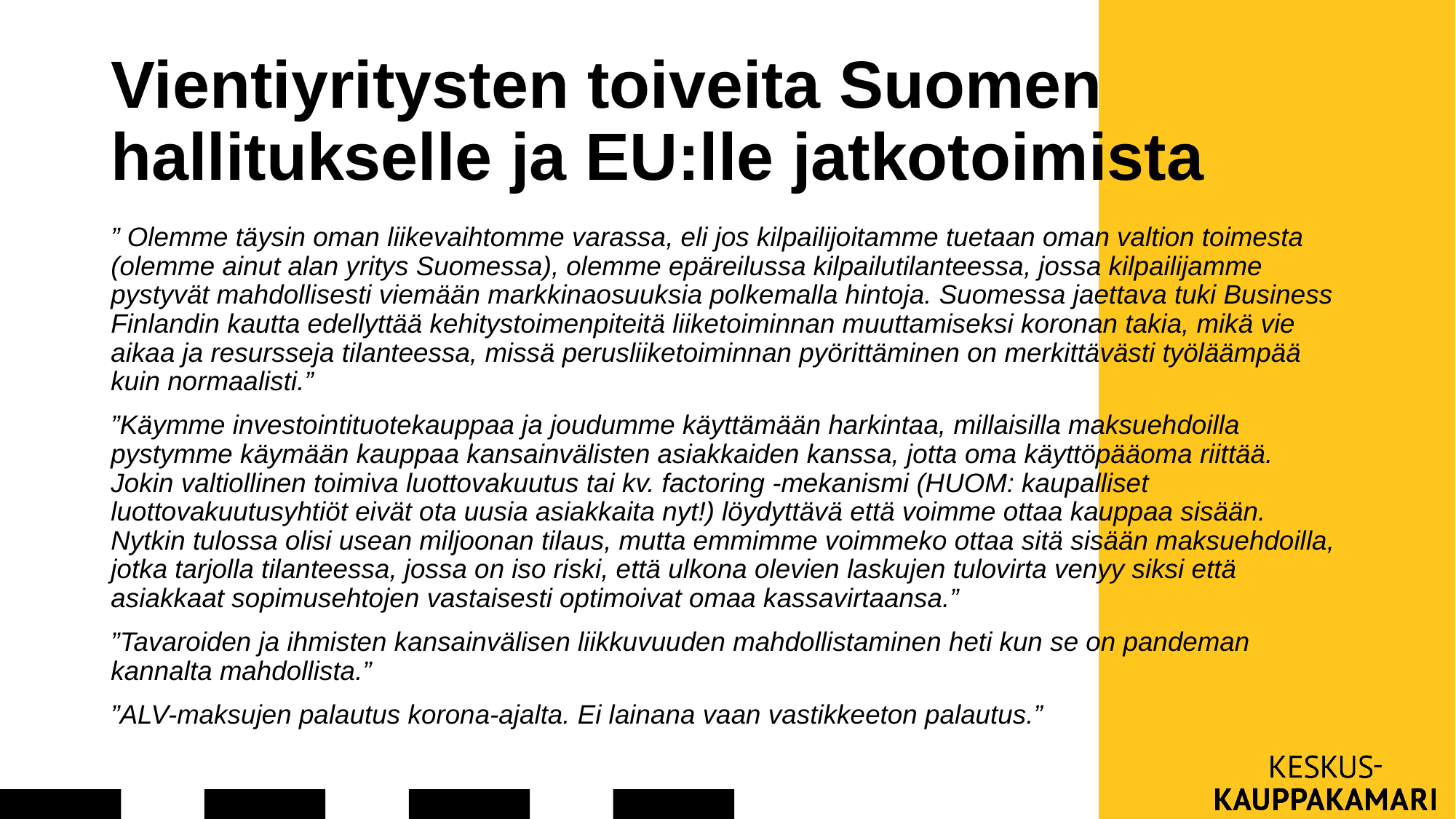

# Vientiyritysten toiveita Suomen hallitukselle ja EU:lle jatkotoimista
” Olemme täysin oman liikevaihtomme varassa, eli jos kilpailijoitamme tuetaan oman valtion toimesta (olemme ainut alan yritys Suomessa), olemme epäreilussa kilpailutilanteessa, jossa kilpailijamme pystyvät mahdollisesti viemään markkinaosuuksia polkemalla hintoja. Suomessa jaettava tuki Business Finlandin kautta edellyttää kehitystoimenpiteitä liiketoiminnan muuttamiseksi koronan takia, mikä vie aikaa ja resursseja tilanteessa, missä perusliiketoiminnan pyörittäminen on merkittävästi työläämpää kuin normaalisti.”
”Käymme investointituotekauppaa ja joudumme käyttämään harkintaa, millaisilla maksuehdoilla pystymme käymään kauppaa kansainvälisten asiakkaiden kanssa, jotta oma käyttöpääoma riittää. Jokin valtiollinen toimiva luottovakuutus tai kv. factoring -mekanismi (HUOM: kaupalliset luottovakuutusyhtiöt eivät ota uusia asiakkaita nyt!) löydyttävä että voimme ottaa kauppaa sisään. Nytkin tulossa olisi usean miljoonan tilaus, mutta emmimme voimmeko ottaa sitä sisään maksuehdoilla, jotka tarjolla tilanteessa, jossa on iso riski, että ulkona olevien laskujen tulovirta venyy siksi että asiakkaat sopimusehtojen vastaisesti optimoivat omaa kassavirtaansa.”
”Tavaroiden ja ihmisten kansainvälisen liikkuvuuden mahdollistaminen heti kun se on pandeman kannalta mahdollista.”
”ALV-maksujen palautus korona-ajalta. Ei lainana vaan vastikkeeton palautus.”